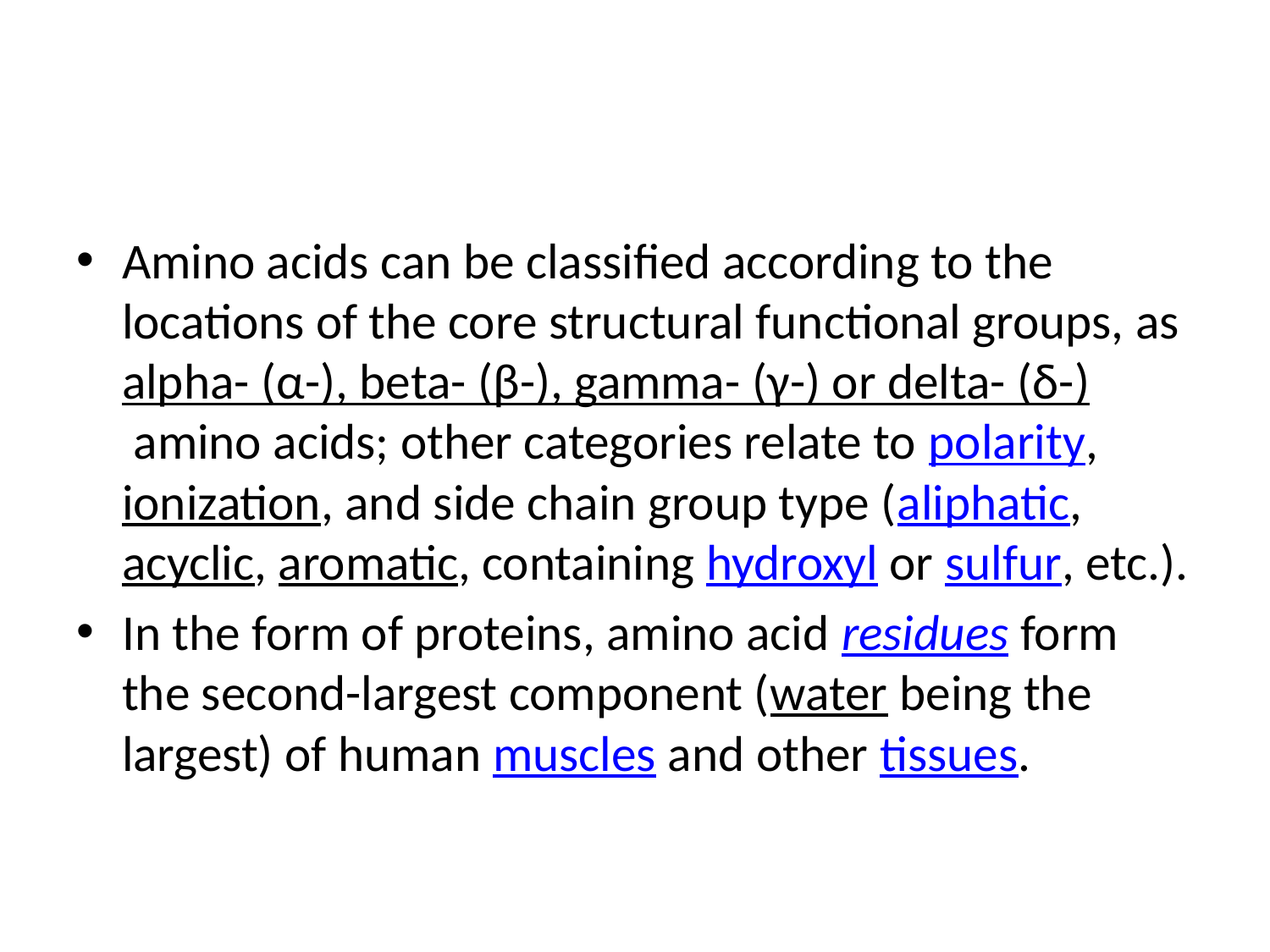

#
Amino acids can be classified according to the locations of the core structural functional groups, as alpha- (α-), beta- (β-), gamma- (γ-) or delta- (δ-) amino acids; other categories relate to polarity, ionization, and side chain group type (aliphatic, acyclic, aromatic, containing hydroxyl or sulfur, etc.).
In the form of proteins, amino acid residues form the second-largest component (water being the largest) of human muscles and other tissues.